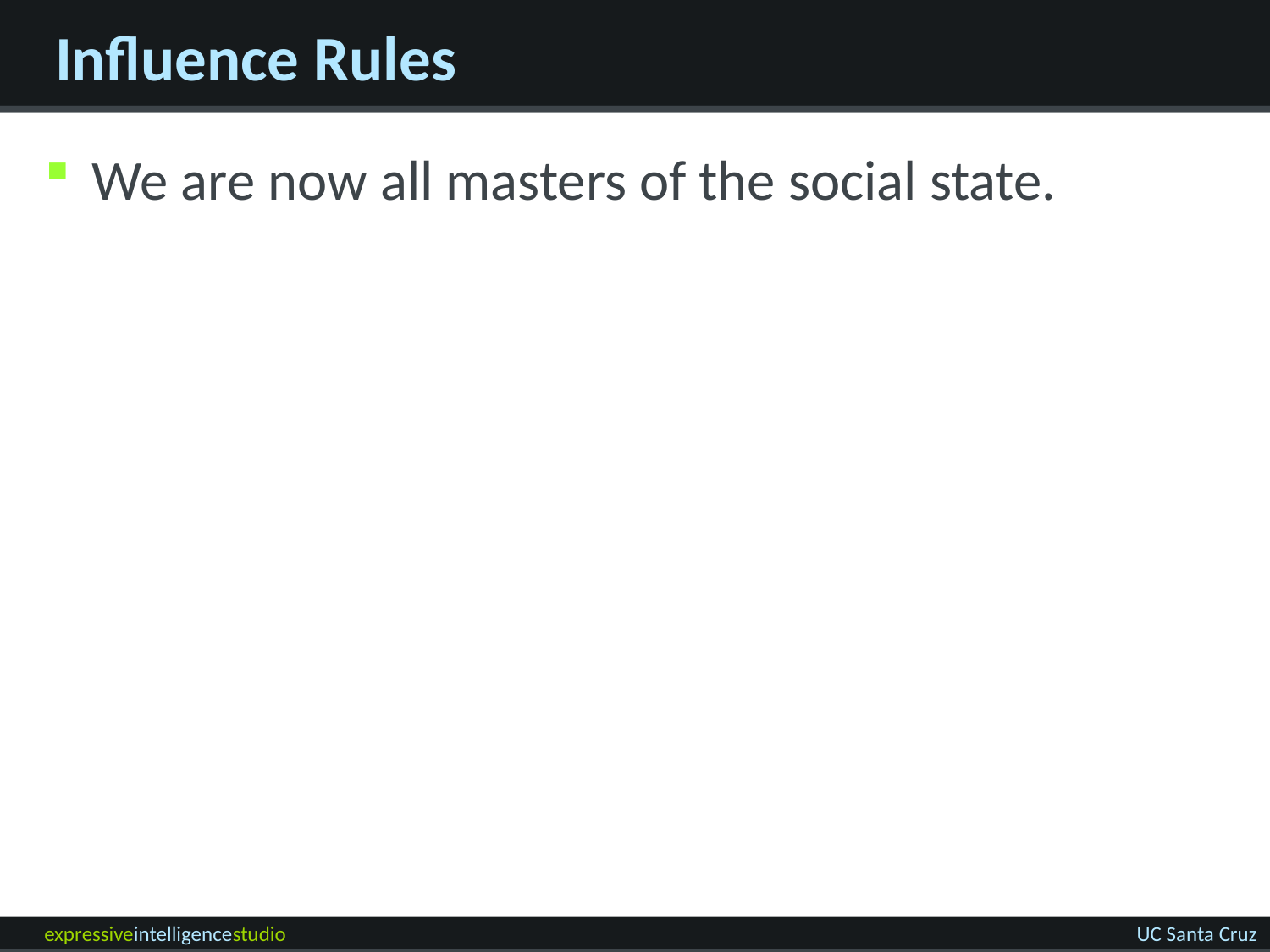

# Influence Rules
We are now all masters of the social state.